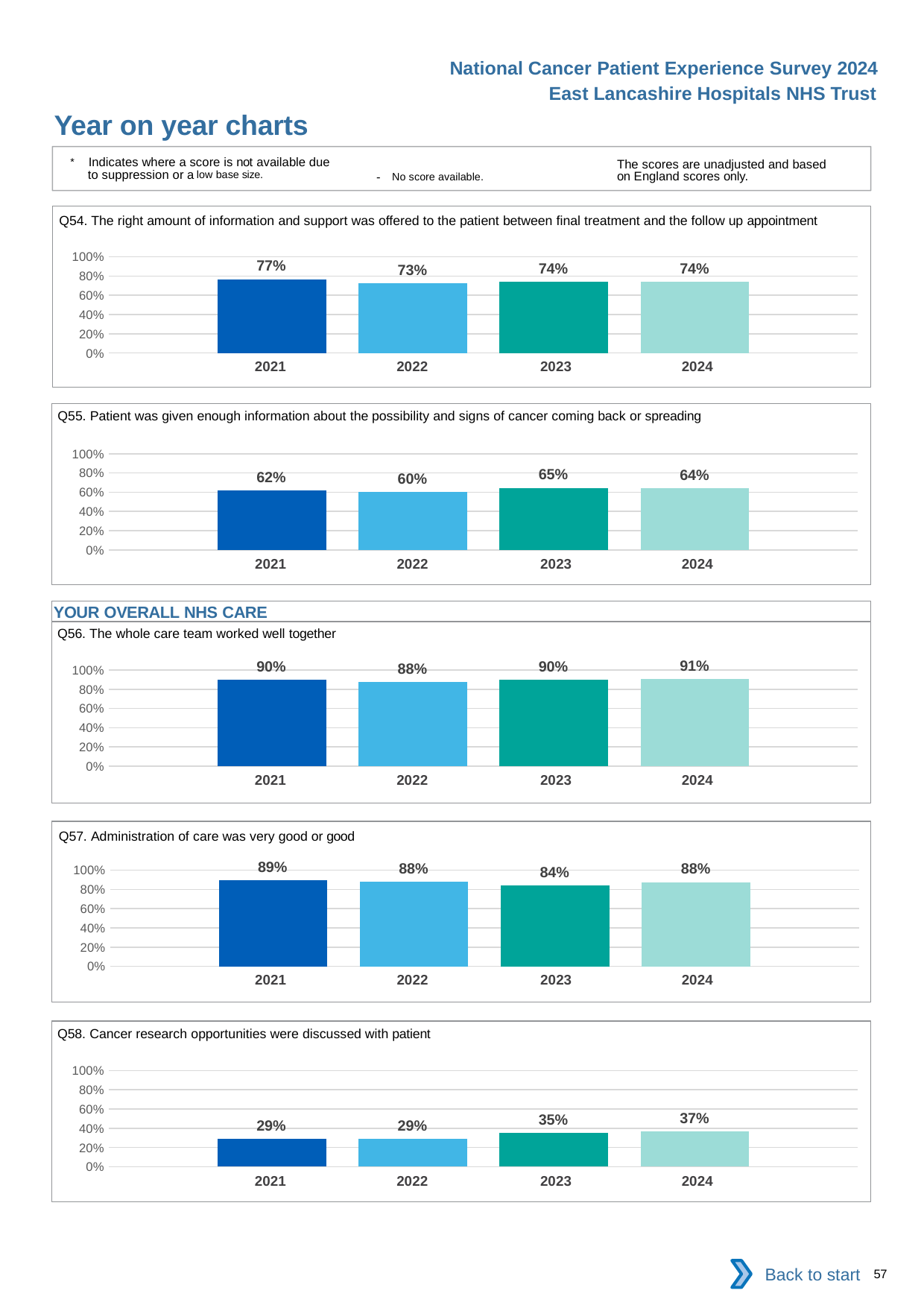

National Cancer Patient Experience Survey 2024
East Lancashire Hospitals NHS Trust
Year on year charts

*  Indicates where a score is not available due to suppression or a low base size.
The scores are unadjusted and based on England scores only.
- No score available.
Q54. The right amount of information and support was offered to the patient between final treatment and the follow up appointment

### Chart

| Category | 2021 | 2022 | 2023 | 2024 |
|---|---|---|---|---|
| Category 1 | 0.7681818 | 0.7264957 | 0.7420814 | 0.7378641 |
| 2021 | 2022 | 2023 | 2024 |
| --- | --- | --- | --- |
Q55. Patient was given enough information about the possibility and signs of cancer coming back or spreading

### Chart

| Category | 2021 | 2022 | 2023 | 2024 |
|---|---|---|---|---|
| Category 1 | 0.6157635 | 0.6008403 | 0.6456876 | 0.6419437 |
| 2021 | 2022 | 2023 | 2024 |
| --- | --- | --- | --- |
YOUR OVERALL NHS CARE
Q56. The whole care team worked well together

### Chart

| Category | 2021 | 2022 | 2023 | 2024 |
|---|---|---|---|---|
| Category 1 | 0.8986616 | 0.8781302 | 0.8960573 | 0.9090909 |
| 2021 | 2022 | 2023 | 2024 |
| --- | --- | --- | --- |
Q57. Administration of care was very good or good

### Chart

| Category | 2021 | 2022 | 2023 | 2024 |
|---|---|---|---|---|
| Category 1 | 0.893578 | 0.8799368 | 0.8402778 | 0.8762089 |
| 2021 | 2022 | 2023 | 2024 |
| --- | --- | --- | --- |
Q58. Cancer research opportunities were discussed with patient

### Chart

| Category | 2021 | 2022 | 2023 | 2024 |
|---|---|---|---|---|
| Category 1 | 0.2891986 | 0.2908587 | 0.3522388 | 0.369863 |
| 2021 | 2022 | 2023 | 2024 |
| --- | --- | --- | --- |
Back to start

57